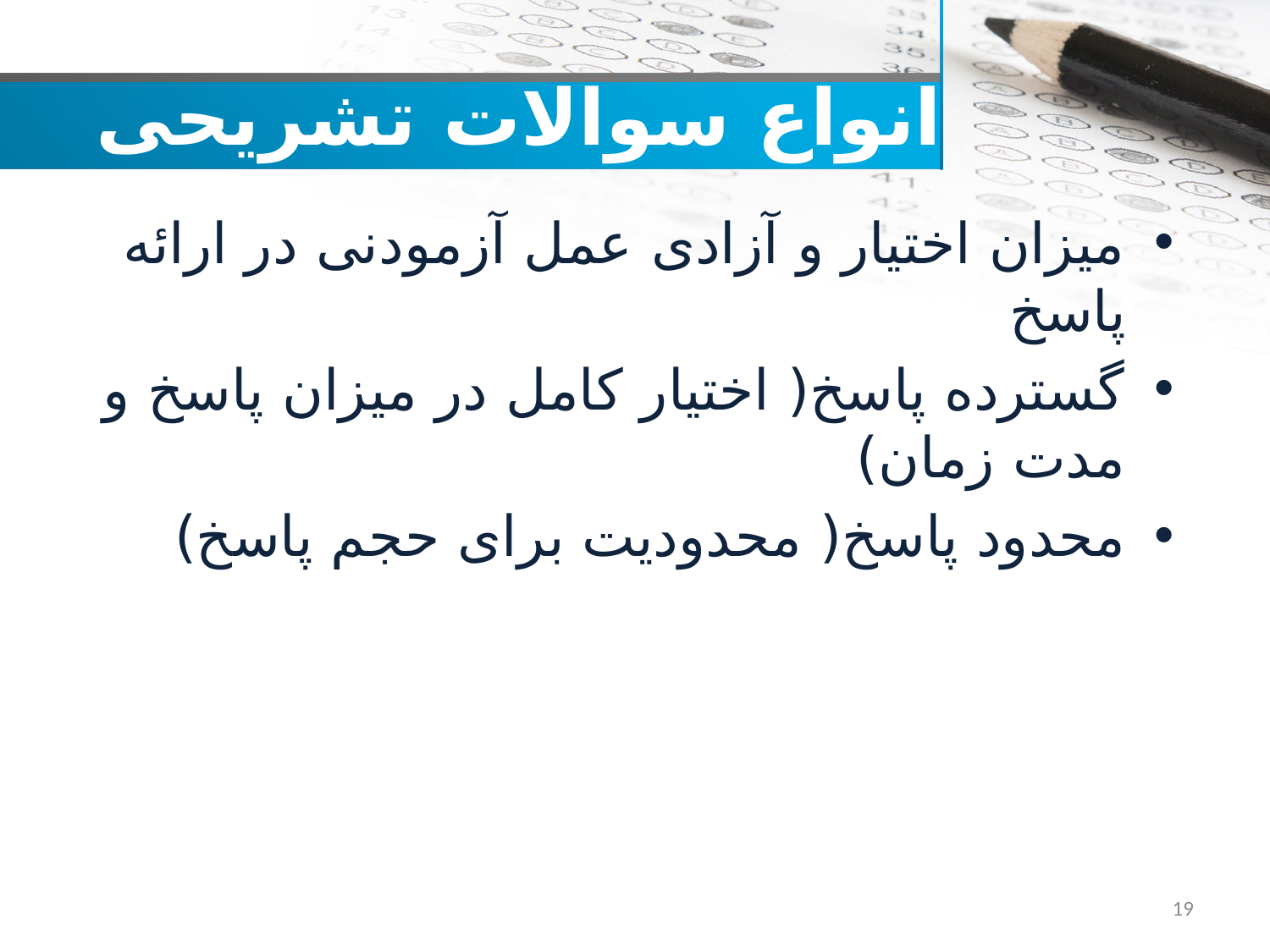

# انواع سوالات تشریحی
میزان اختیار و آزادی عمل آزمودنی در ارائه پاسخ
گسترده پاسخ( اختیار کامل در میزان پاسخ و مدت زمان)
محدود پاسخ( محدودیت برای حجم پاسخ)
19